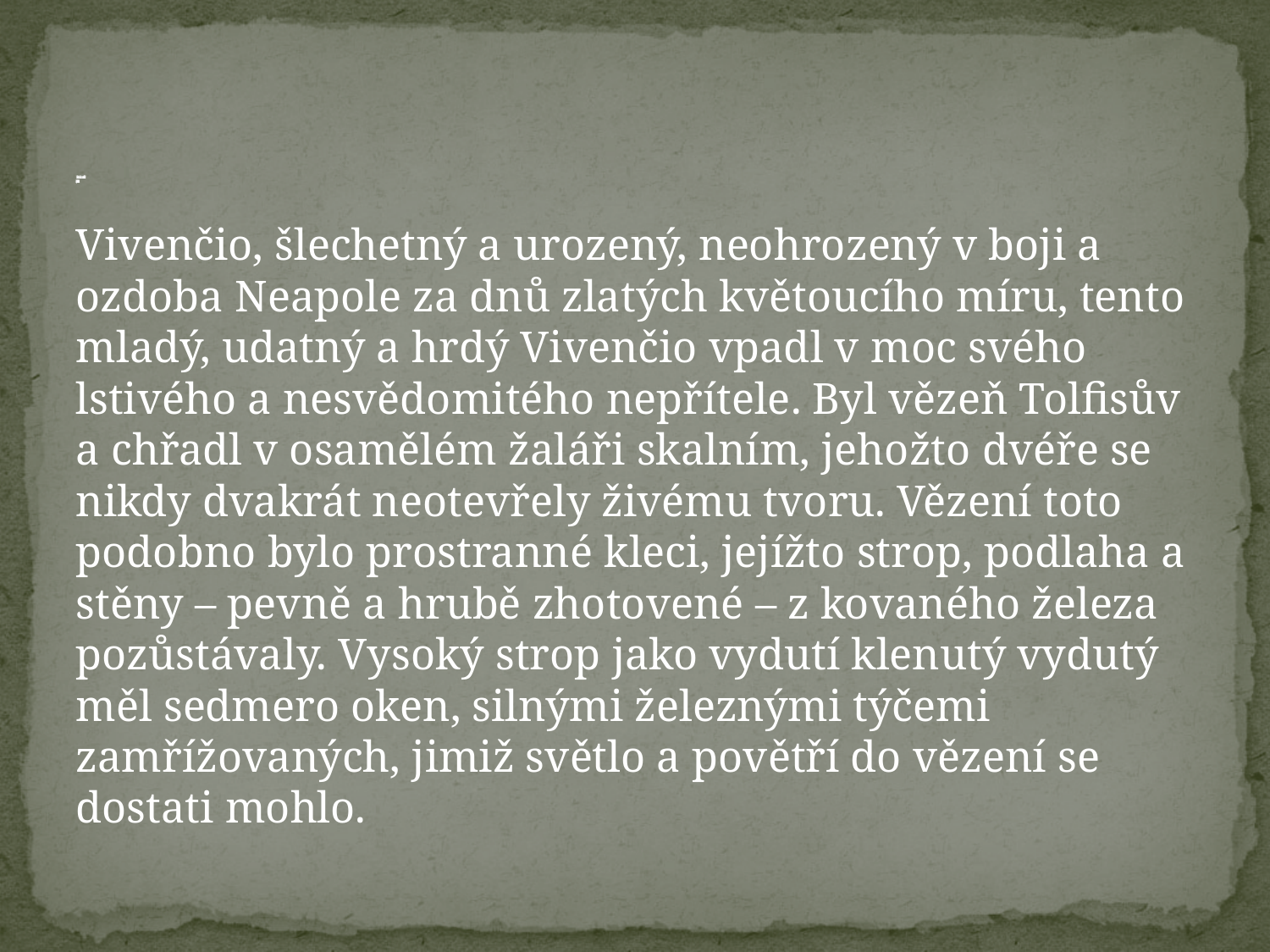

# Václav Rodomil Kramerius: Železná košile. Tábor: Josef Landfras 1831
Vivenčio, šlechetný a urozený, neohrozený v boji a ozdoba Neapole za dnů zlatých květoucího míru, tento mladý, udatný a hrdý Vivenčio vpadl v moc svého lstivého a nesvědomitého nepřítele. Byl vězeň Tolfisův a chřadl v osamělém žaláři skalním, jehožto dvéře se nikdy dvakrát neotevřely živému tvoru. Vězení toto podobno bylo prostranné kleci, jejížto strop, podlaha a stěny – pevně a hrubě zhotovené – z kovaného železa pozůstávaly. Vysoký strop jako vydutí klenutý vydutý měl sedmero oken, silnými železnými týčemi zamřížovaných, jimiž světlo a povětří do vězení se dostati mohlo.